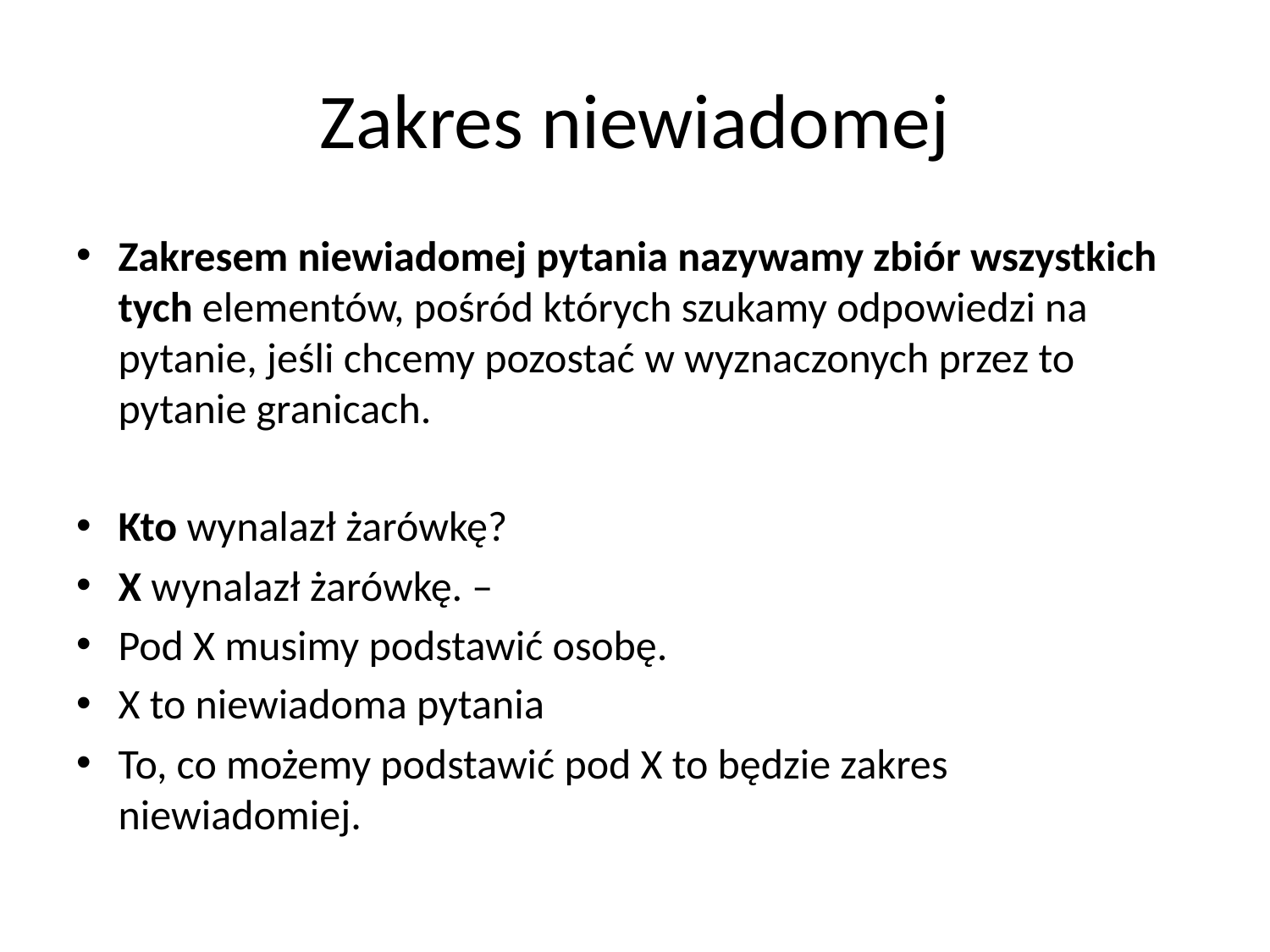

# Zakres niewiadomej
Zakresem niewiadomej pytania nazywamy zbiór wszystkich tych elementów, pośród których szukamy odpowiedzi na pytanie, jeśli chcemy pozostać w wyznaczonych przez to pytanie granicach.

Kto wynalazł żarówkę?
X wynalazł żarówkę. –
Pod X musimy podstawić osobę.
X to niewiadoma pytania
To, co możemy podstawić pod X to będzie zakres niewiadomiej.